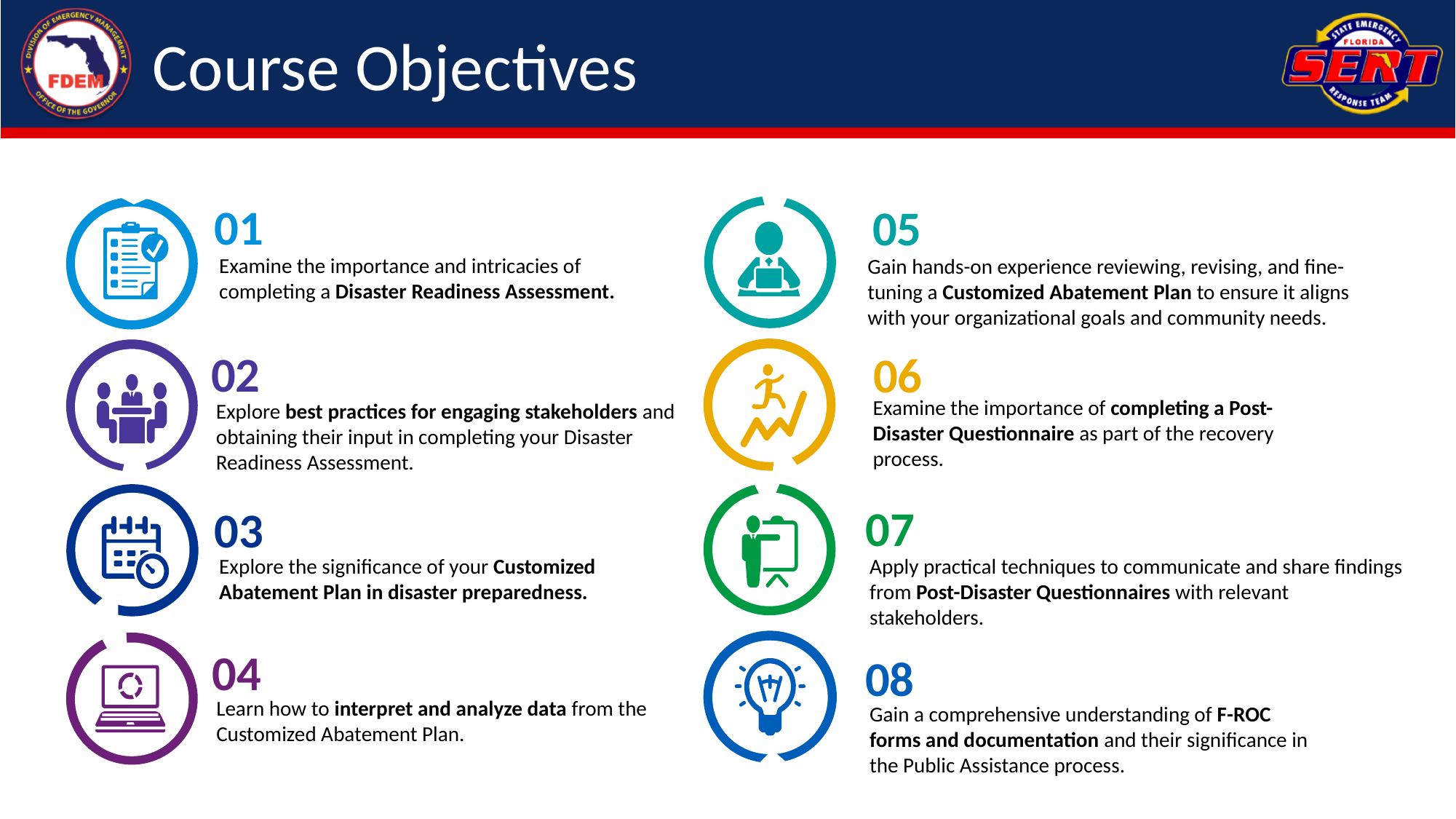

# Course Objectives
01
05

Examine the importance and intricacies of completing a Disaster Readiness Assessment.
Gain hands-on experience reviewing, revising, and fine-tuning a Customized Abatement Plan to ensure it aligns with your organizational goals and community needs.
02

06

Examine the importance of completing a Post-Disaster Questionnaire as part of the recovery process.
Explore best practices for engaging stakeholders and obtaining their input in completing your Disaster Readiness Assessment.

07
03
Explore the significance of your Customized Abatement Plan in disaster preparedness.
Apply practical techniques to communicate and share findings from Post-Disaster Questionnaires with relevant stakeholders.

04
08
Learn how to interpret and analyze data from the Customized Abatement Plan.
Gain a comprehensive understanding of F-ROC forms and documentation and their significance in the Public Assistance process.